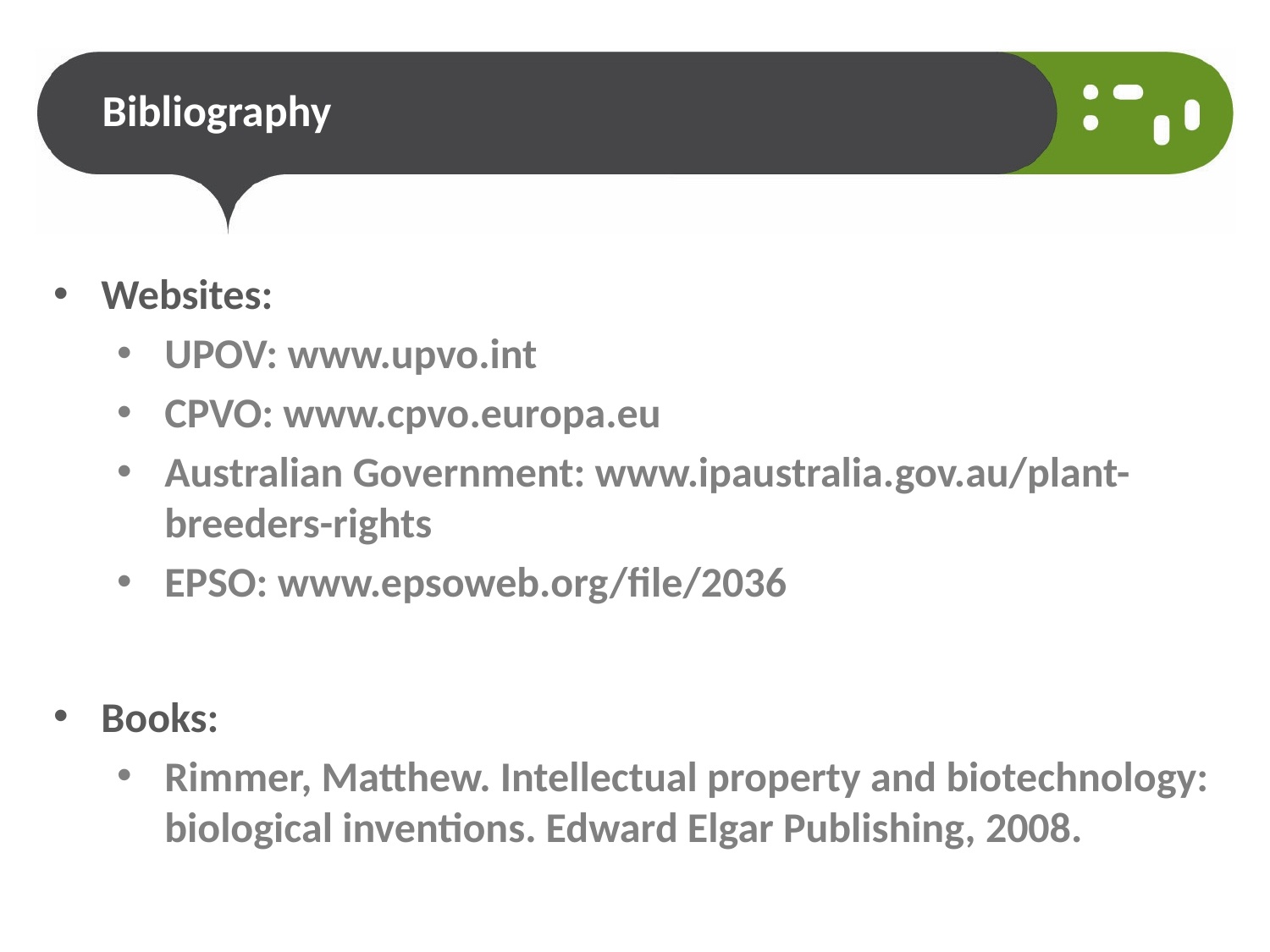

# Bibliography
Websites:
UPOV: www.upvo.int
CPVO: www.cpvo.europa.eu
Australian Government: www.ipaustralia.gov.au/plant-breeders-rights
EPSO: www.epsoweb.org/file/2036

Books:
Rimmer, Matthew. Intellectual property and biotechnology: biological inventions. Edward Elgar Publishing, 2008.